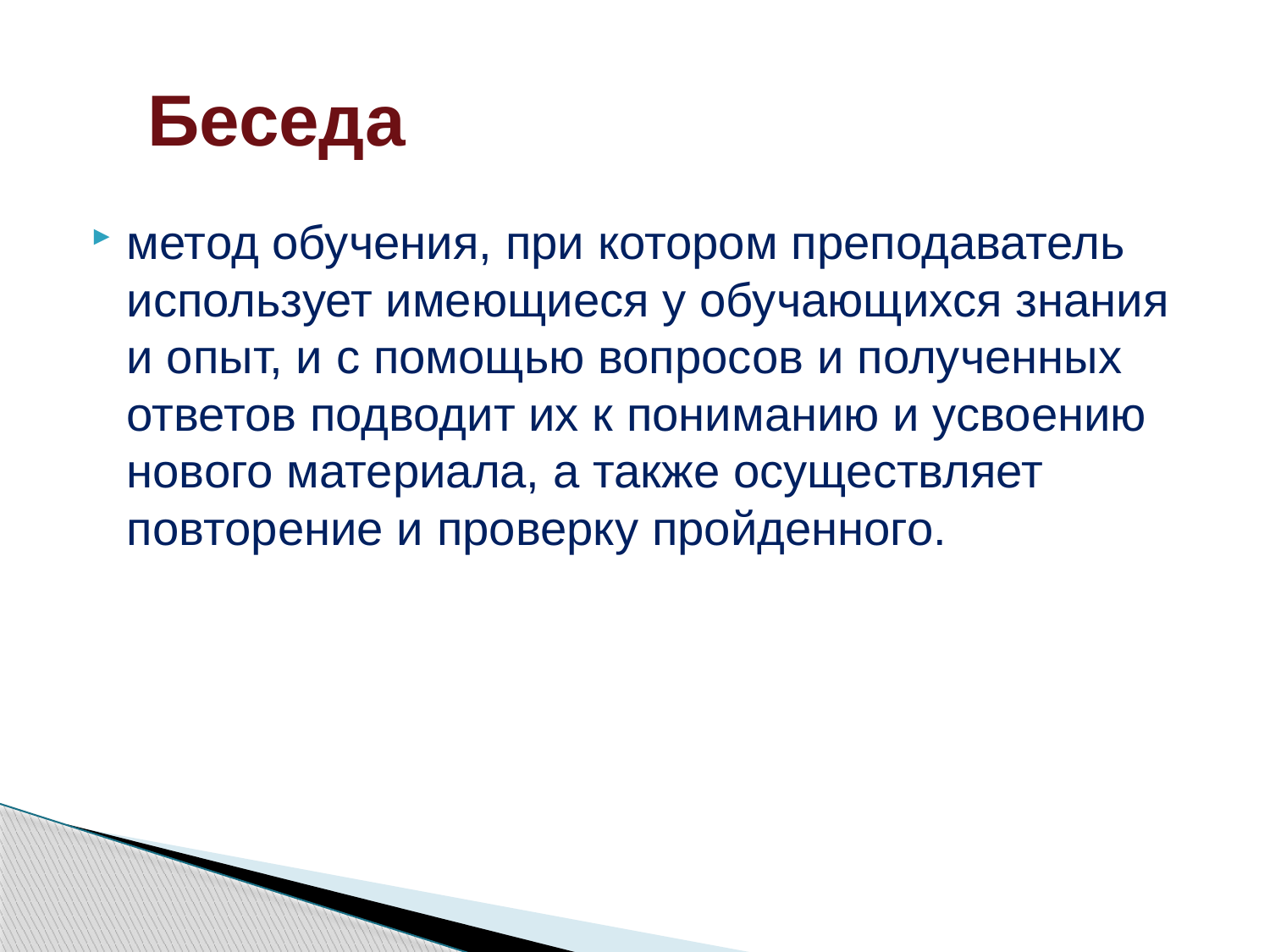

# Беседа
метод обучения, при котором преподаватель использует имеющиеся у обучающихся знания и опыт, и с помощью вопросов и полученных ответов подводит их к пониманию и усвоению нового материала, а также осуществляет повторение и проверку пройденного.